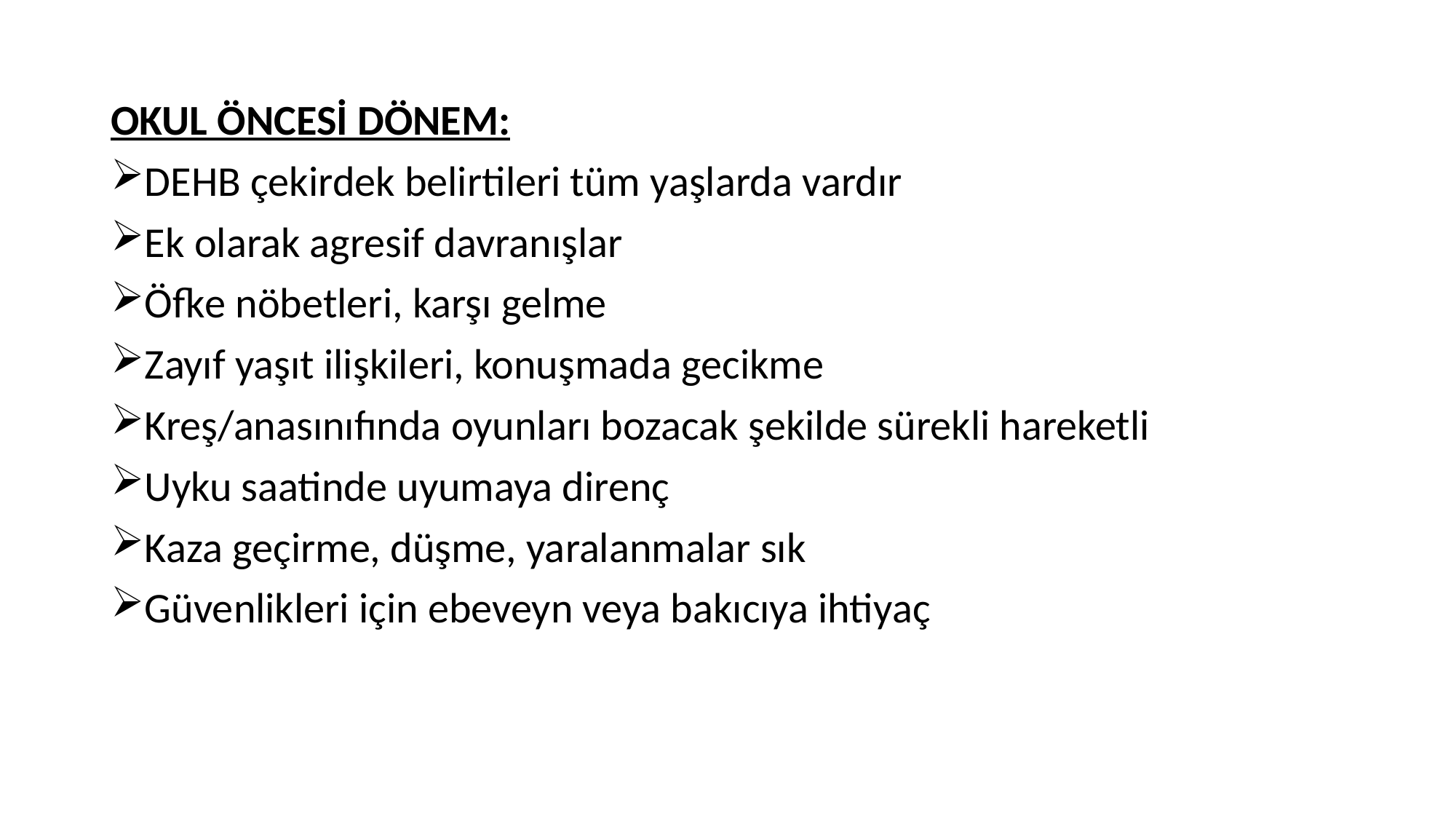

OKUL ÖNCESİ DÖNEM:
DEHB çekirdek belirtileri tüm yaşlarda vardır
Ek olarak agresif davranışlar
Öfke nöbetleri, karşı gelme
Zayıf yaşıt ilişkileri, konuşmada gecikme
Kreş/anasınıfında oyunları bozacak şekilde sürekli hareketli
Uyku saatinde uyumaya direnç
Kaza geçirme, düşme, yaralanmalar sık
Güvenlikleri için ebeveyn veya bakıcıya ihtiyaç